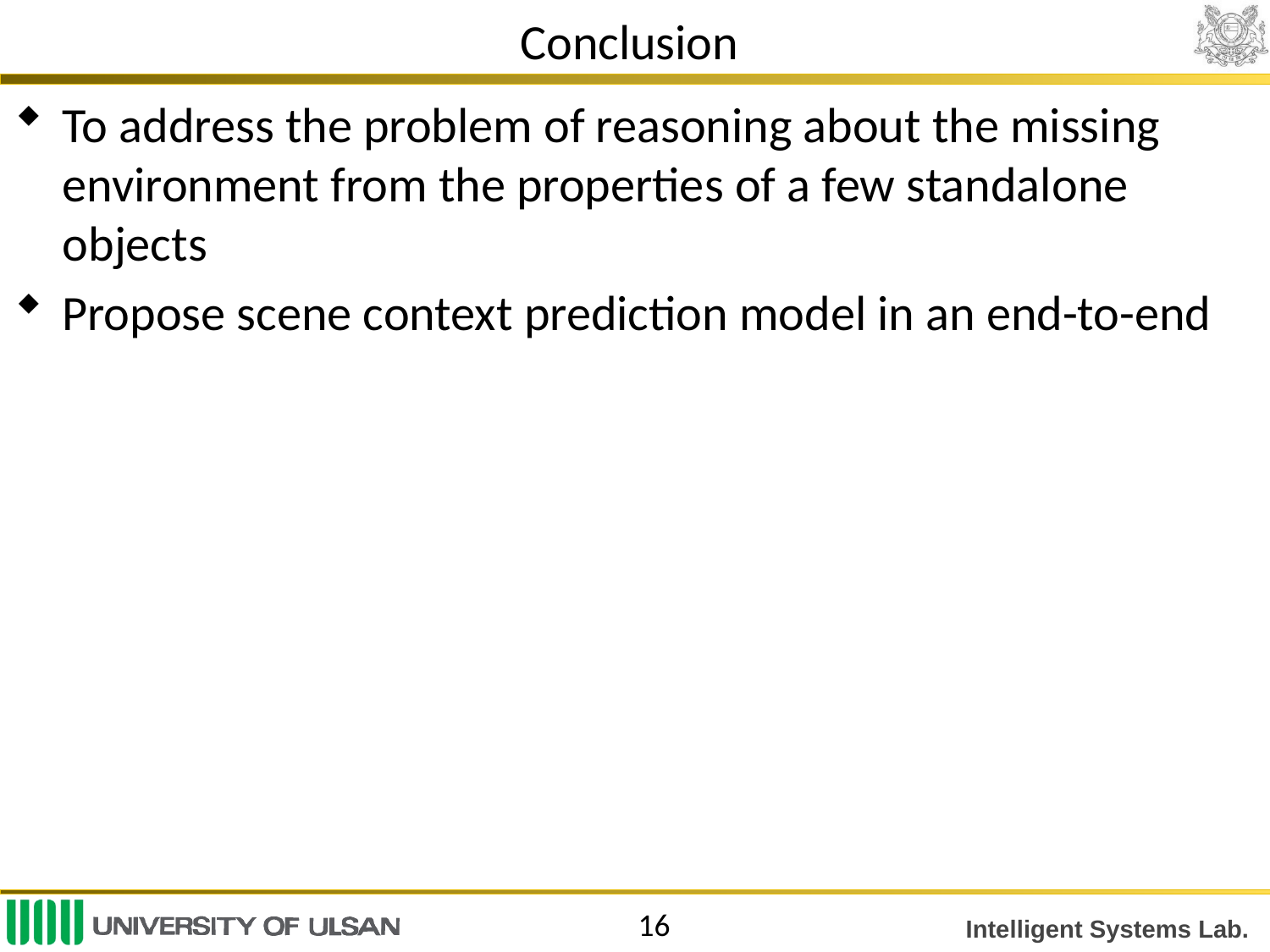

# Conclusion
To address the problem of reasoning about the missing environment from the properties of a few standalone objects
Propose scene context prediction model in an end-to-end